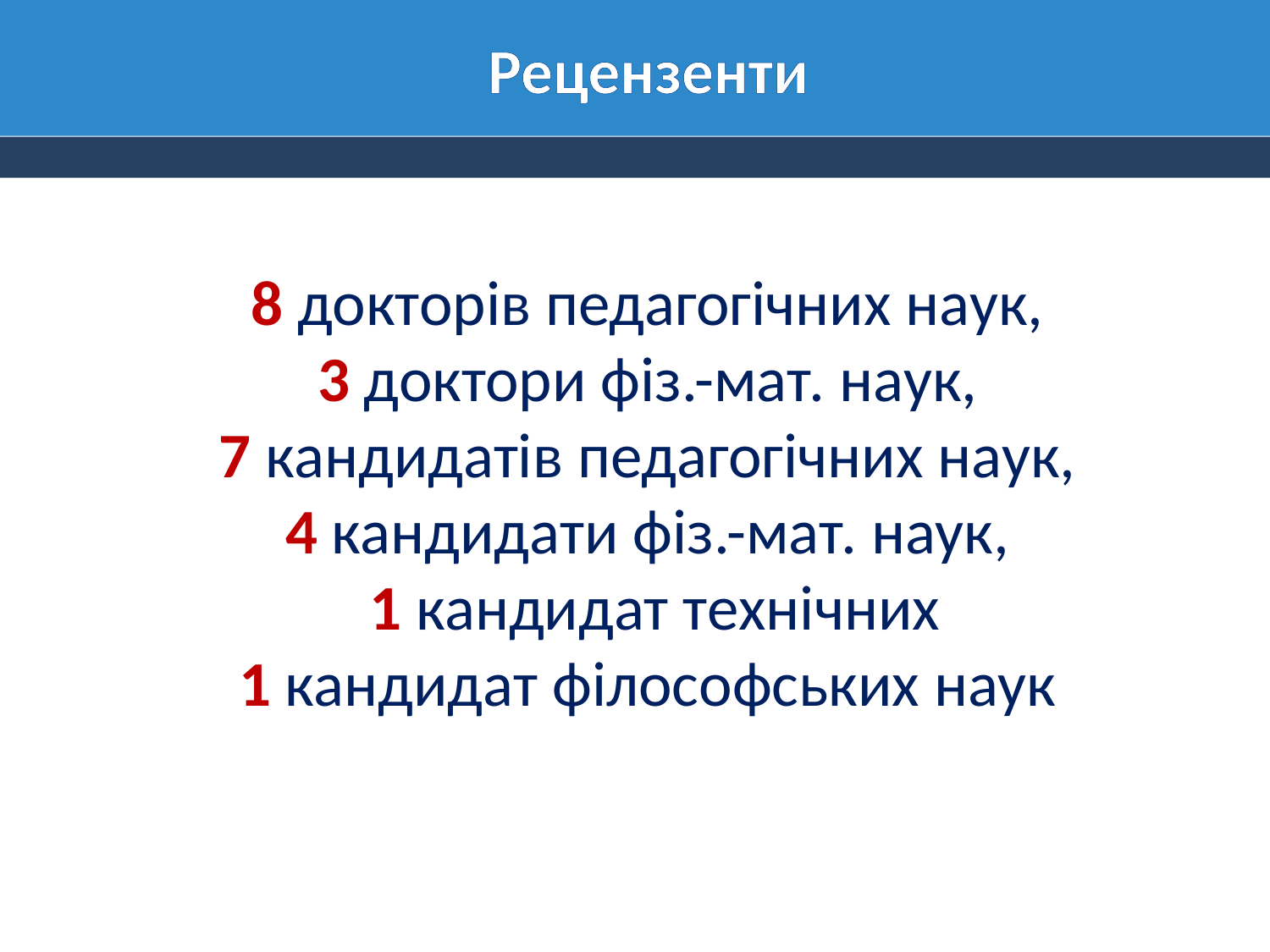

# Рецензенти
8 докторів педагогічних наук,
3 доктори фіз.-мат. наук,
7 кандидатів педагогічних наук,
4 кандидати фіз.-мат. наук,
1 кандидат технічних
1 кандидат філософських наук